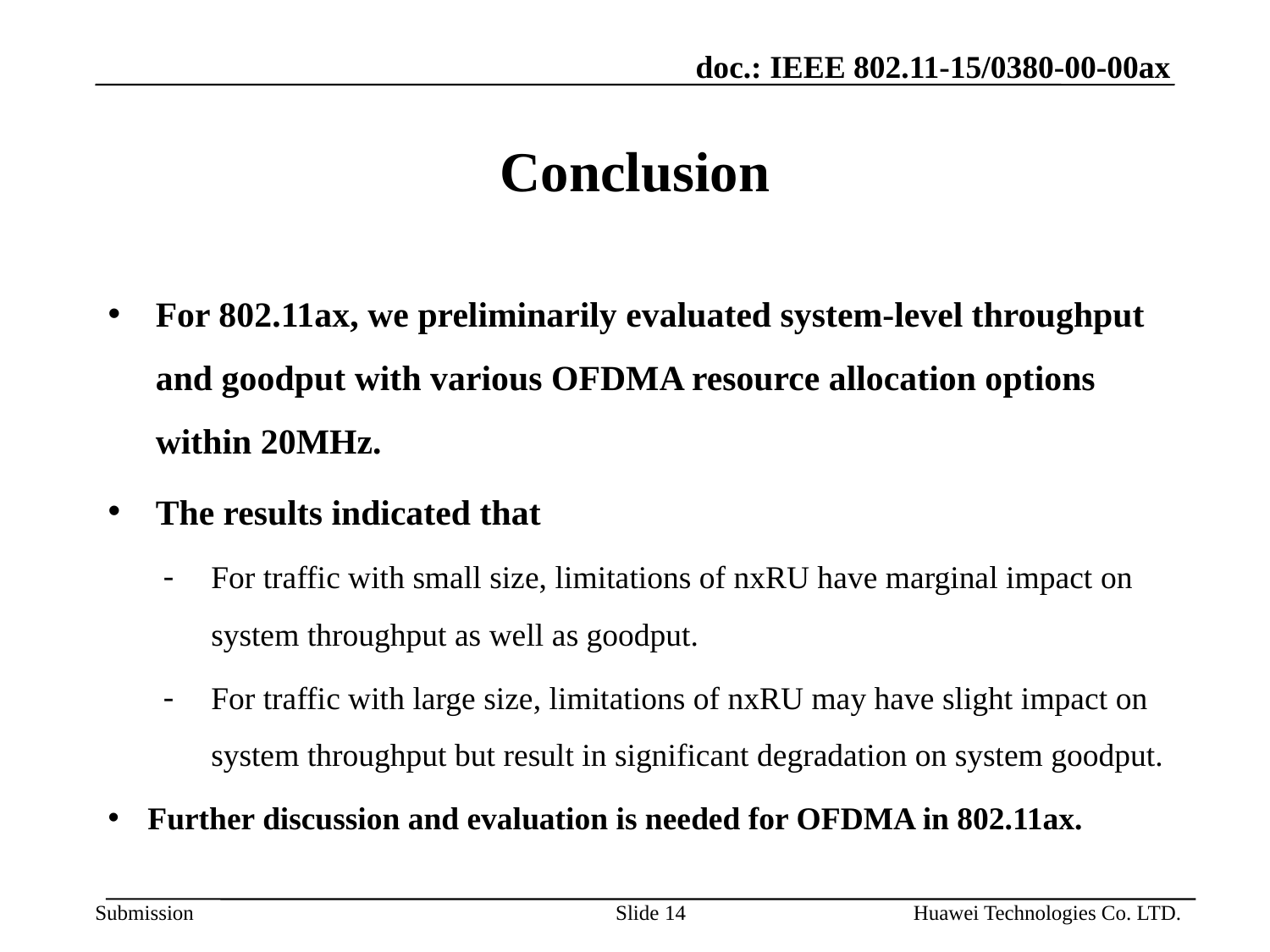

# Conclusion
For 802.11ax, we preliminarily evaluated system-level throughput and goodput with various OFDMA resource allocation options within 20MHz.
The results indicated that
For traffic with small size, limitations of nxRU have marginal impact on system throughput as well as goodput.
For traffic with large size, limitations of nxRU may have slight impact on system throughput but result in significant degradation on system goodput.
Further discussion and evaluation is needed for OFDMA in 802.11ax.

Slide 14
Huawei Technologies Co. LTD.